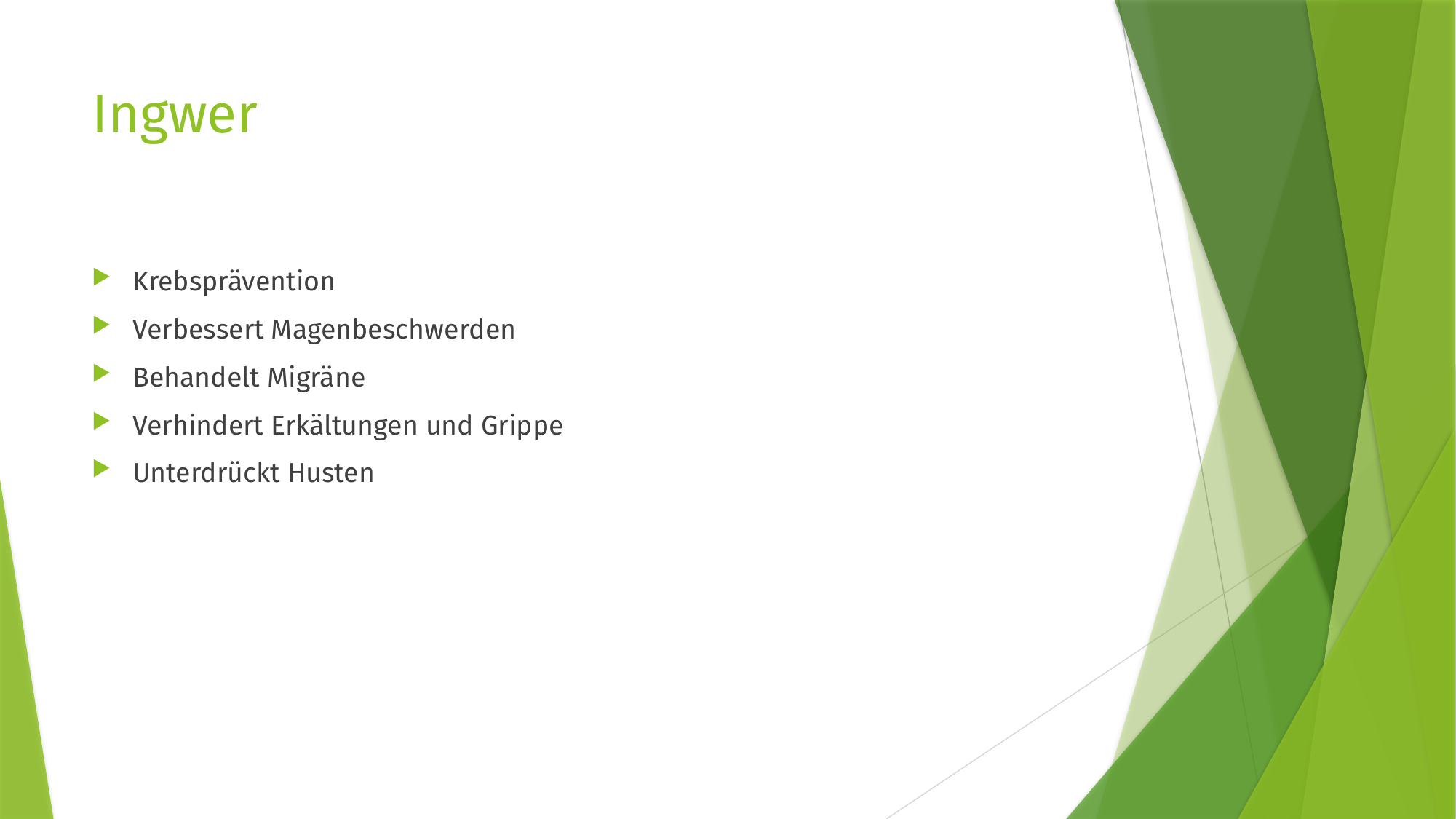

# Ingwer
Krebsprävention
Verbessert Magenbeschwerden
Behandelt Migräne
Verhindert Erkältungen und Grippe
Unterdrückt Husten